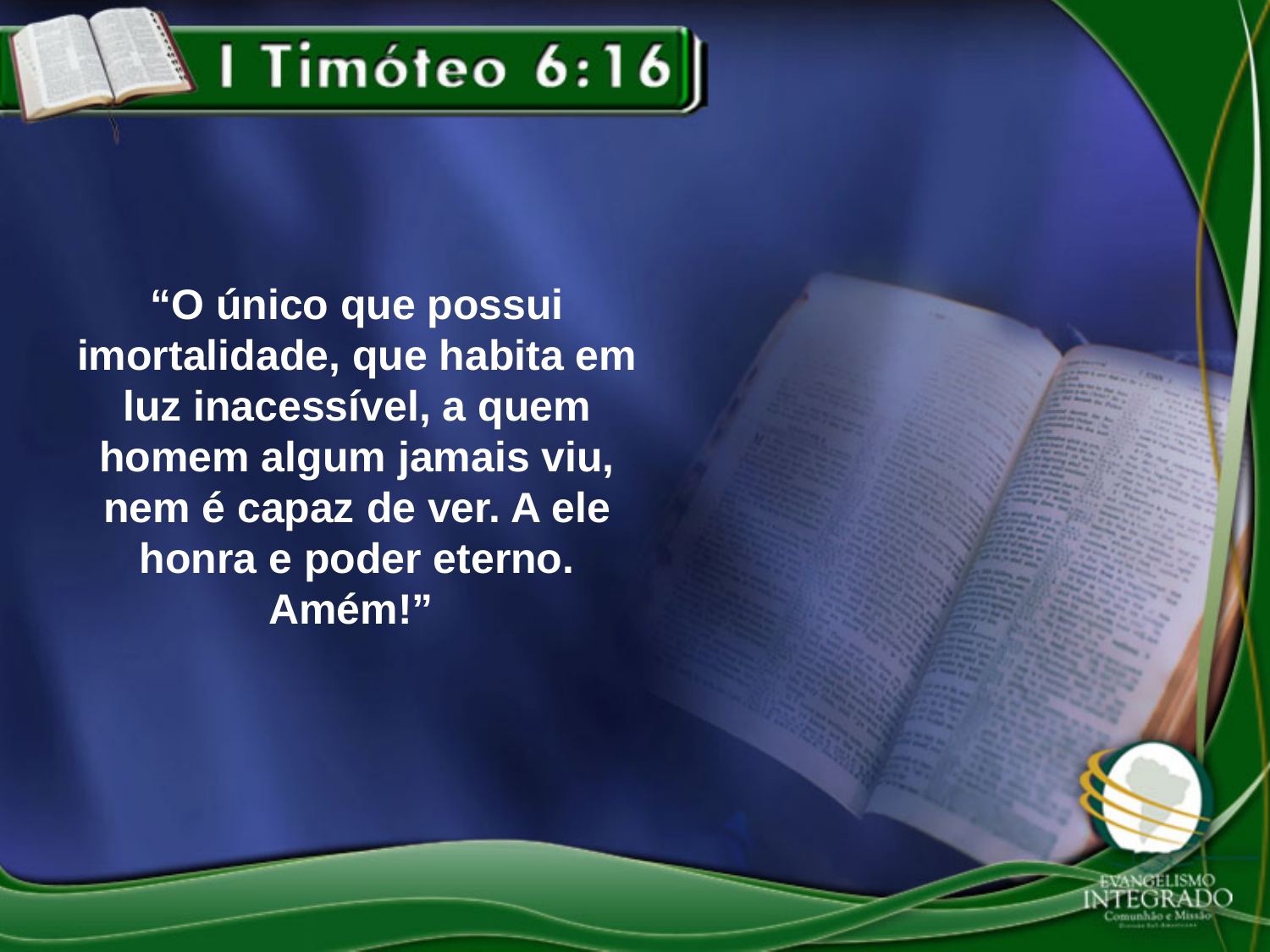

“O único que possui imortalidade, que habita em luz inacessível, a quem homem algum jamais viu, nem é capaz de ver. A ele honra e poder eterno. Amém!”